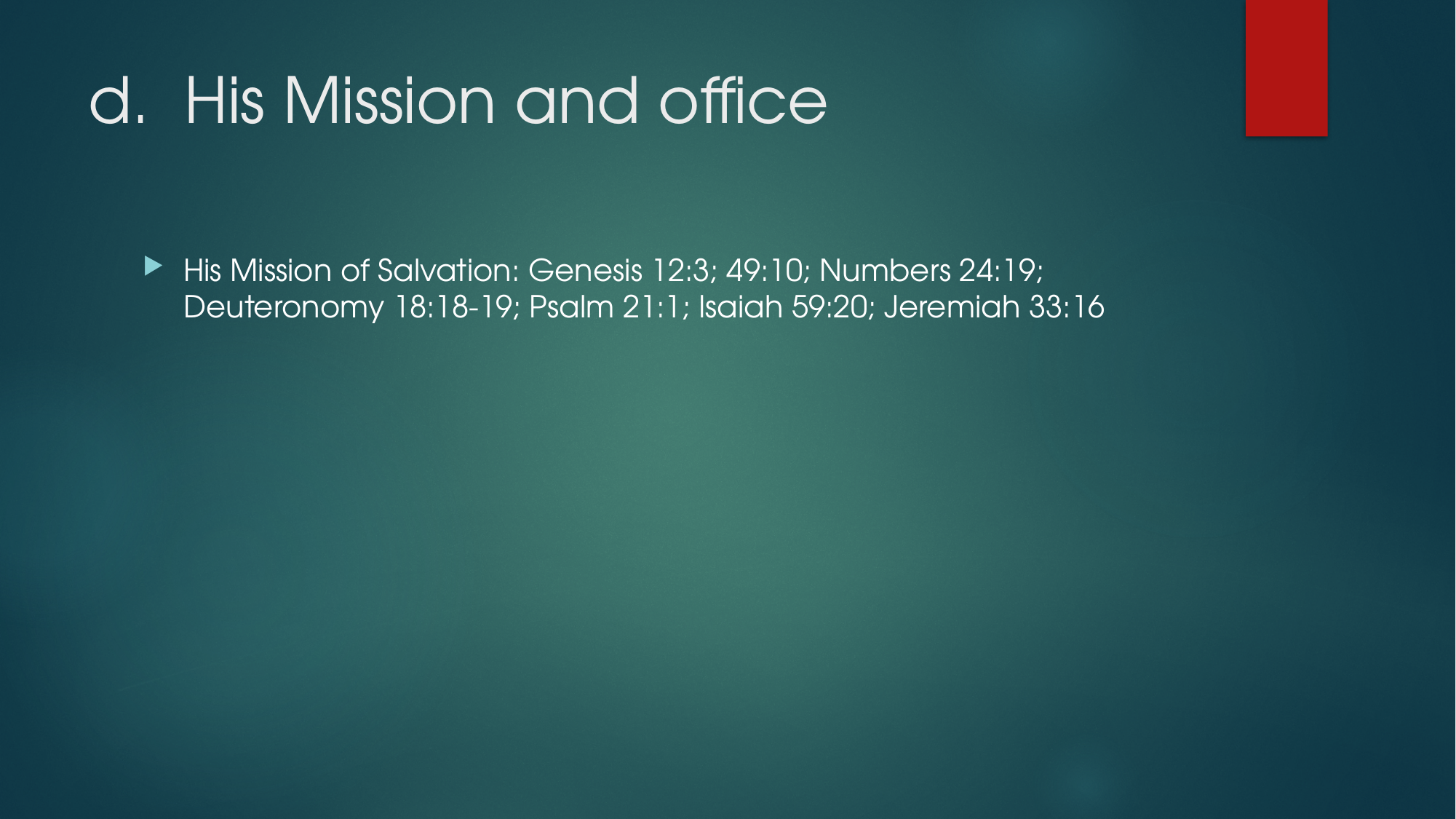

# d.  His Mission and office
His Mission of Salvation: Genesis 12:3; 49:10; Numbers 24:19; Deuteronomy 18:18-19; Psalm 21:1; Isaiah 59:20; Jeremiah 33:16